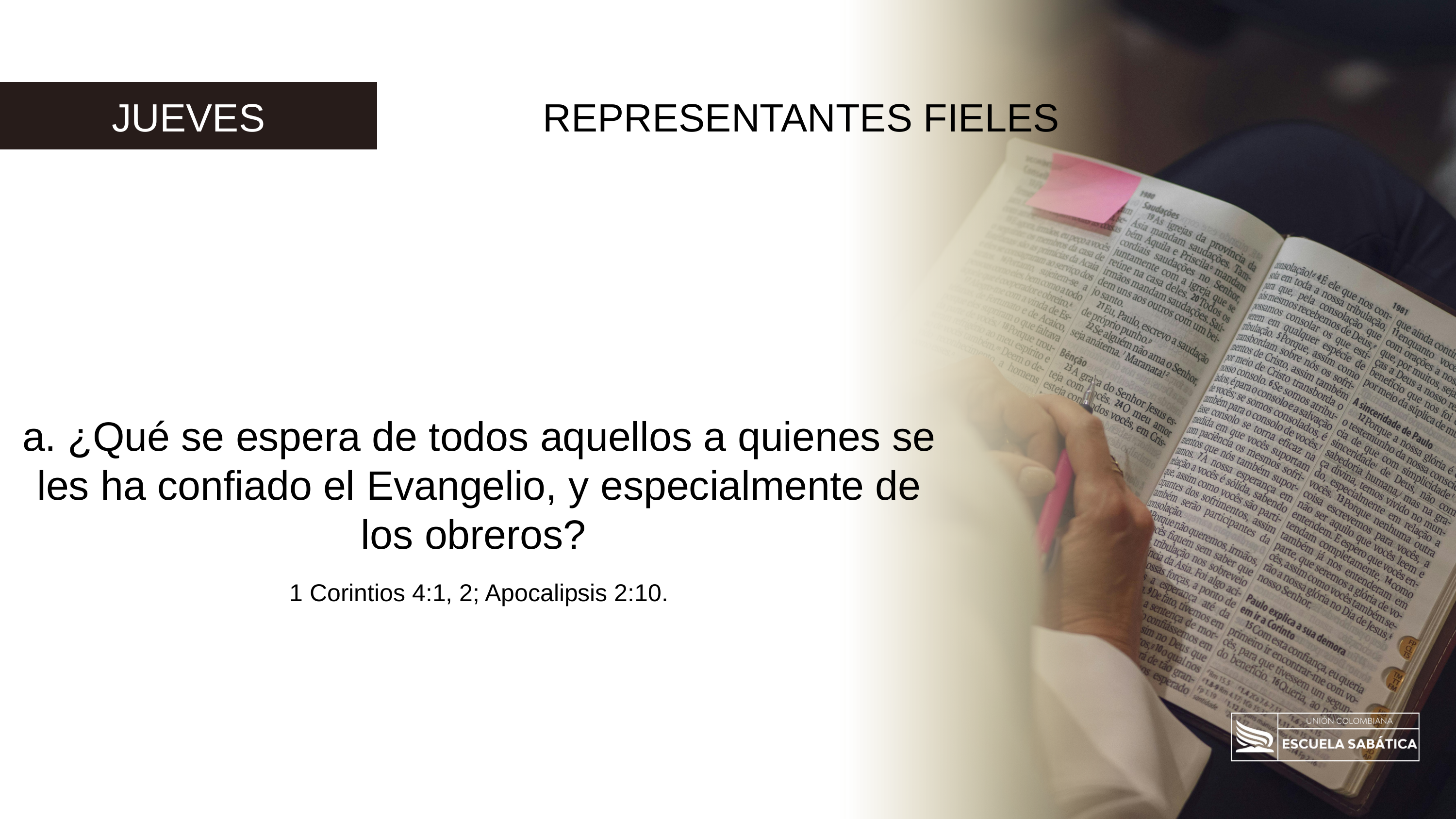

REPRESENTANTES FIELES
JUEVES
a. ¿Qué se espera de todos aquellos a quienes se les ha confiado el Evangelio, y especialmente de los obreros?
1 Corintios 4:1, 2; Apocalipsis 2:10.